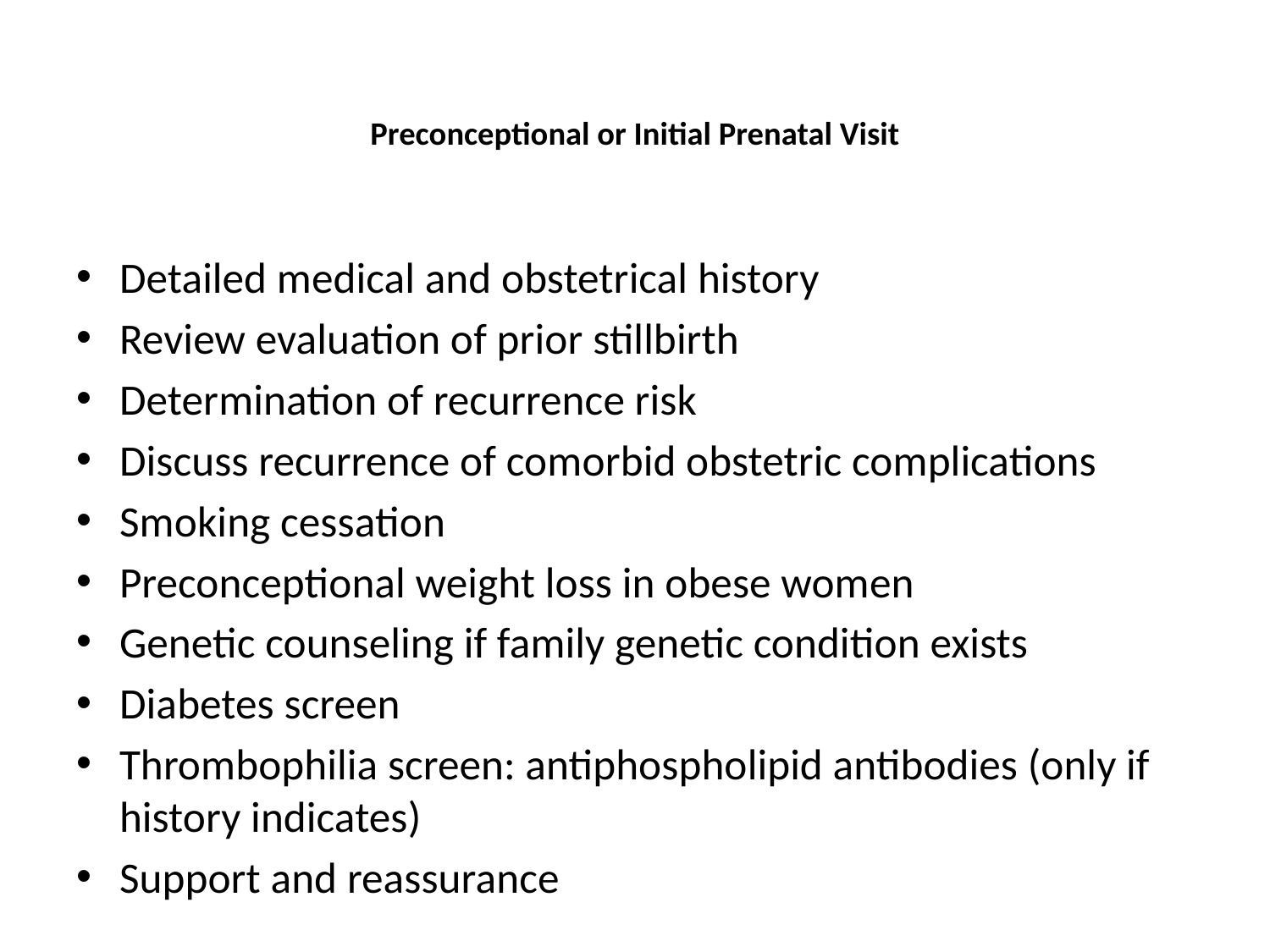

# Preconceptional or Initial Prenatal Visit
Detailed medical and obstetrical history
Review evaluation of prior stillbirth
Determination of recurrence risk
Discuss recurrence of comorbid obstetric complications
Smoking cessation
Preconceptional weight loss in obese women
Genetic counseling if family genetic condition exists
Diabetes screen
Thrombophilia screen: antiphospholipid antibodies (only if history indicates)
Support and reassurance